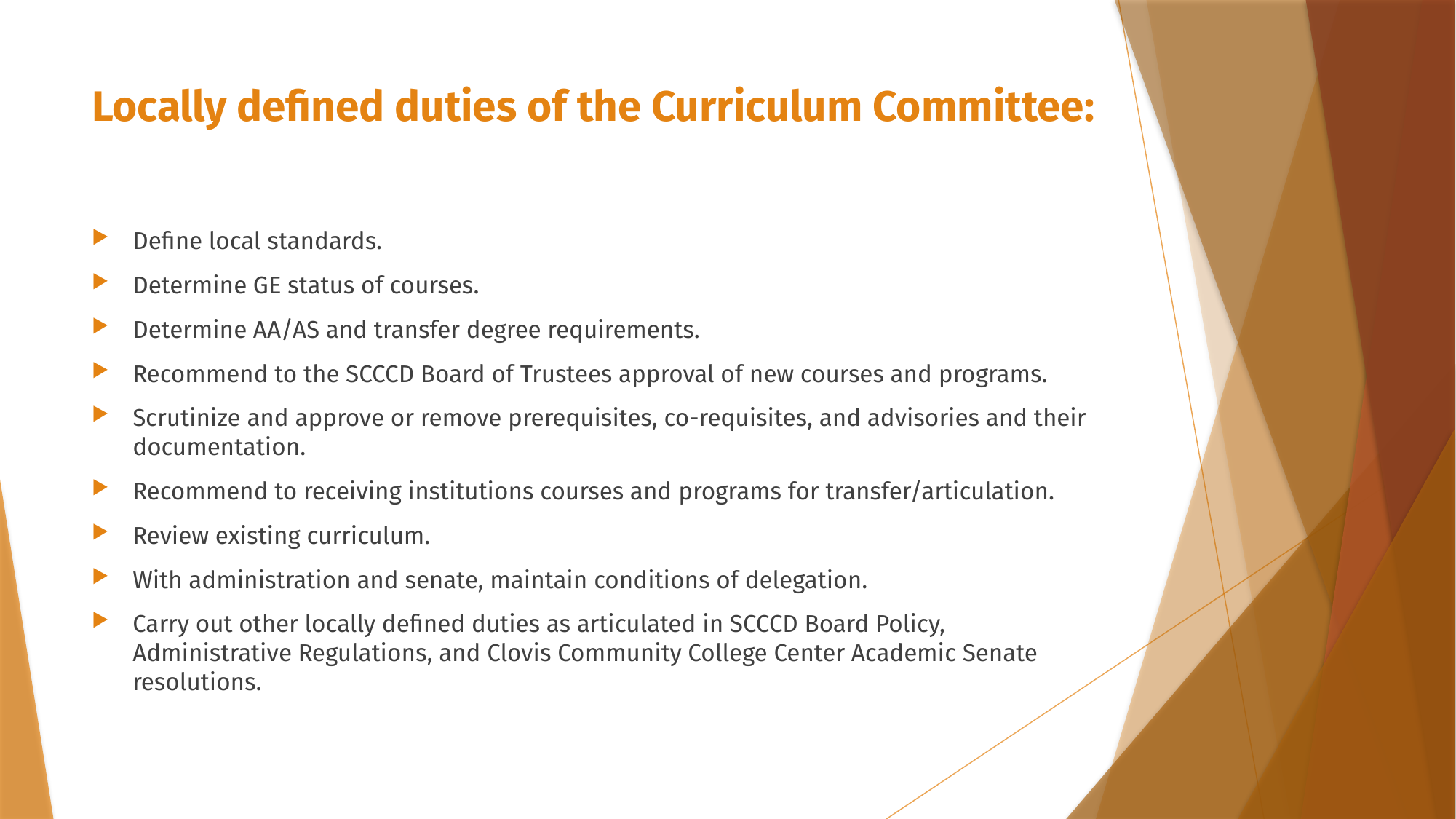

# Locally defined duties of the Curriculum Committee:
Define local standards.
Determine GE status of courses.
Determine AA/AS and transfer degree requirements.
Recommend to the SCCCD Board of Trustees approval of new courses and programs.
Scrutinize and approve or remove prerequisites, co-requisites, and advisories and their documentation.
Recommend to receiving institutions courses and programs for transfer/articulation.
Review existing curriculum.
With administration and senate, maintain conditions of delegation.
Carry out other locally defined duties as articulated in SCCCD Board Policy, Administrative Regulations, and Clovis Community College Center Academic Senate resolutions.